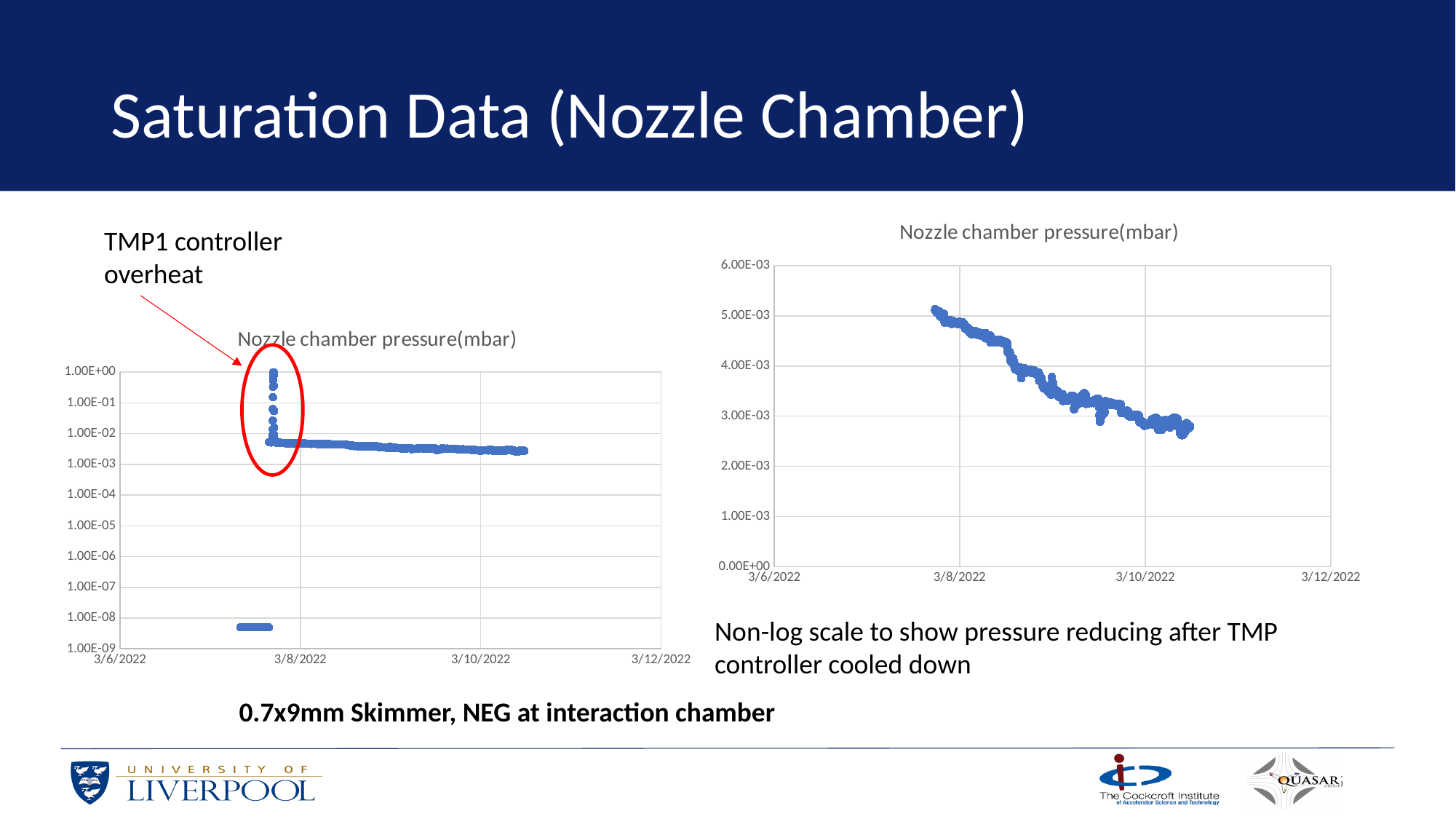

# Saturation Data (Nozzle Chamber)

### Chart:

| Category | Nozzle chamber pressure(mbar) |
|---|---|
TMP1 controller overheat

### Chart:

| Category | Nozzle chamber pressure(mbar) |
|---|---|
Non-log scale to show pressure reducing after TMP controller cooled down
0.7x9mm Skimmer, NEG at interaction chamber

15